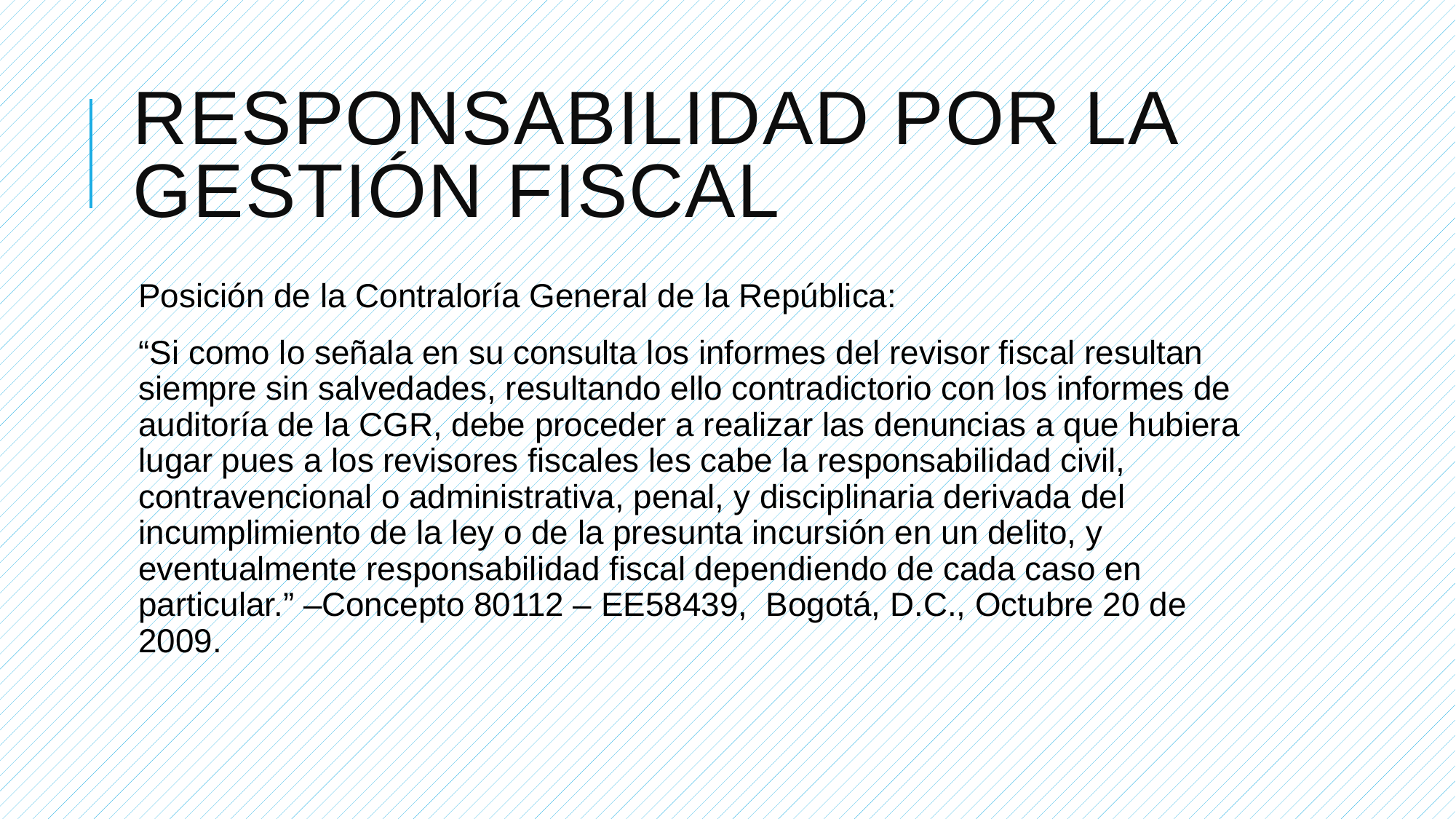

# Responsabilidad por la gestión fiscal
Posición de la Contraloría General de la República:
“Si como lo señala en su consulta los informes del revisor fiscal resultan siempre sin salvedades, resultando ello contradictorio con los informes de auditoría de la CGR, debe proceder a realizar las denuncias a que hubiera lugar pues a los revisores fiscales les cabe la responsabilidad civil, contravencional o administrativa, penal, y disciplinaria derivada del incumplimiento de la ley o de la presunta incursión en un delito, y eventualmente responsabilidad fiscal dependiendo de cada caso en particular.” –Concepto 80112 – EE58439,  Bogotá, D.C., Octubre 20 de 2009.